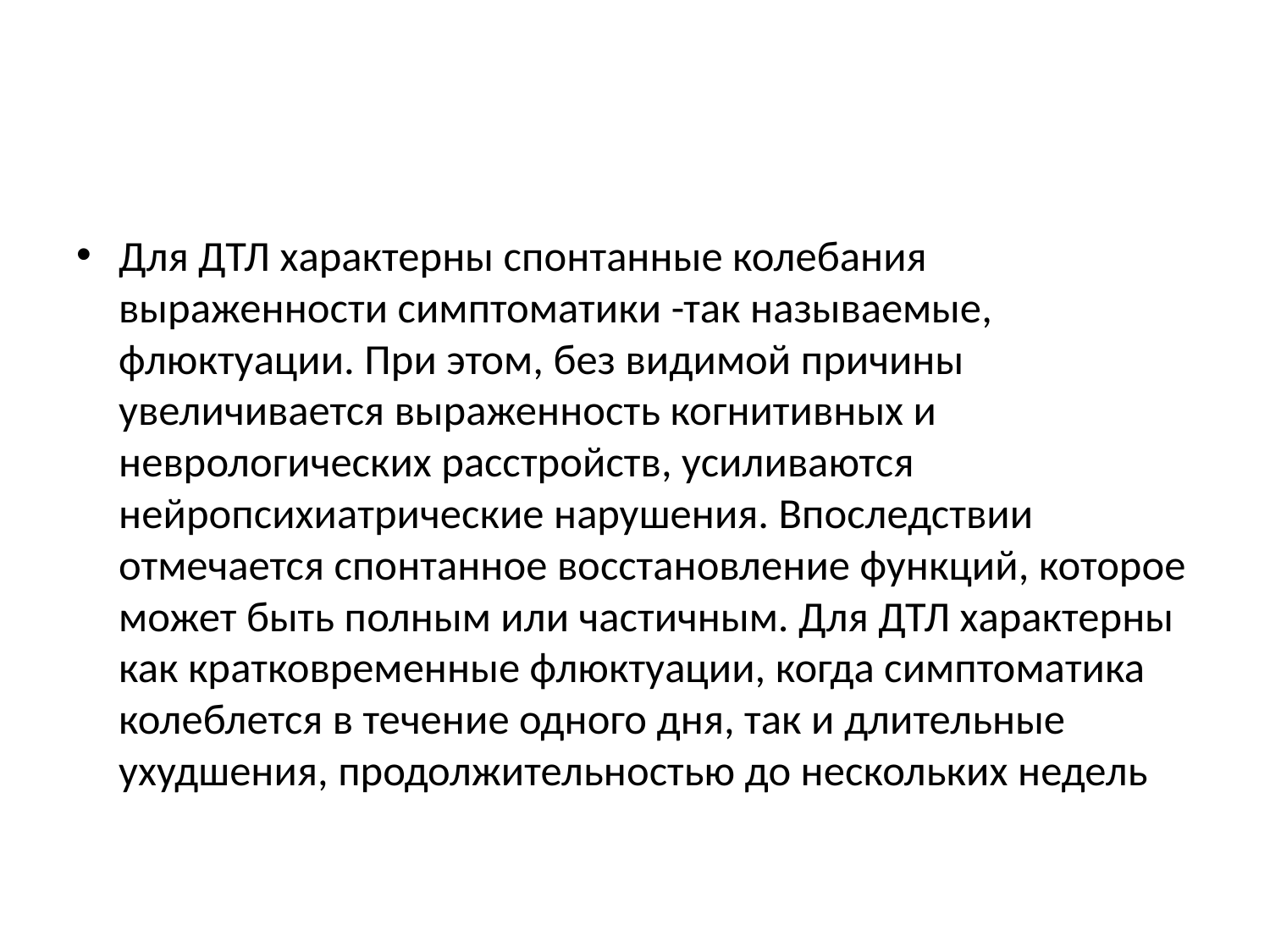

#
Для ДТЛ характерны спонтанные колебания выраженности симптоматики -так называемые, флюктуации. При этом, без видимой причины увеличивается выраженность когнитивных и неврологических расстройств, усиливаются нейропсихиатрические нарушения. Впоследствии отмечается спонтанное восстановление функций, которое может быть полным или частичным. Для ДТЛ характерны как кратковременные флюктуации, когда симптоматика колеблется в течение одного дня, так и длительные ухудшения, продолжительностью до нескольких недель